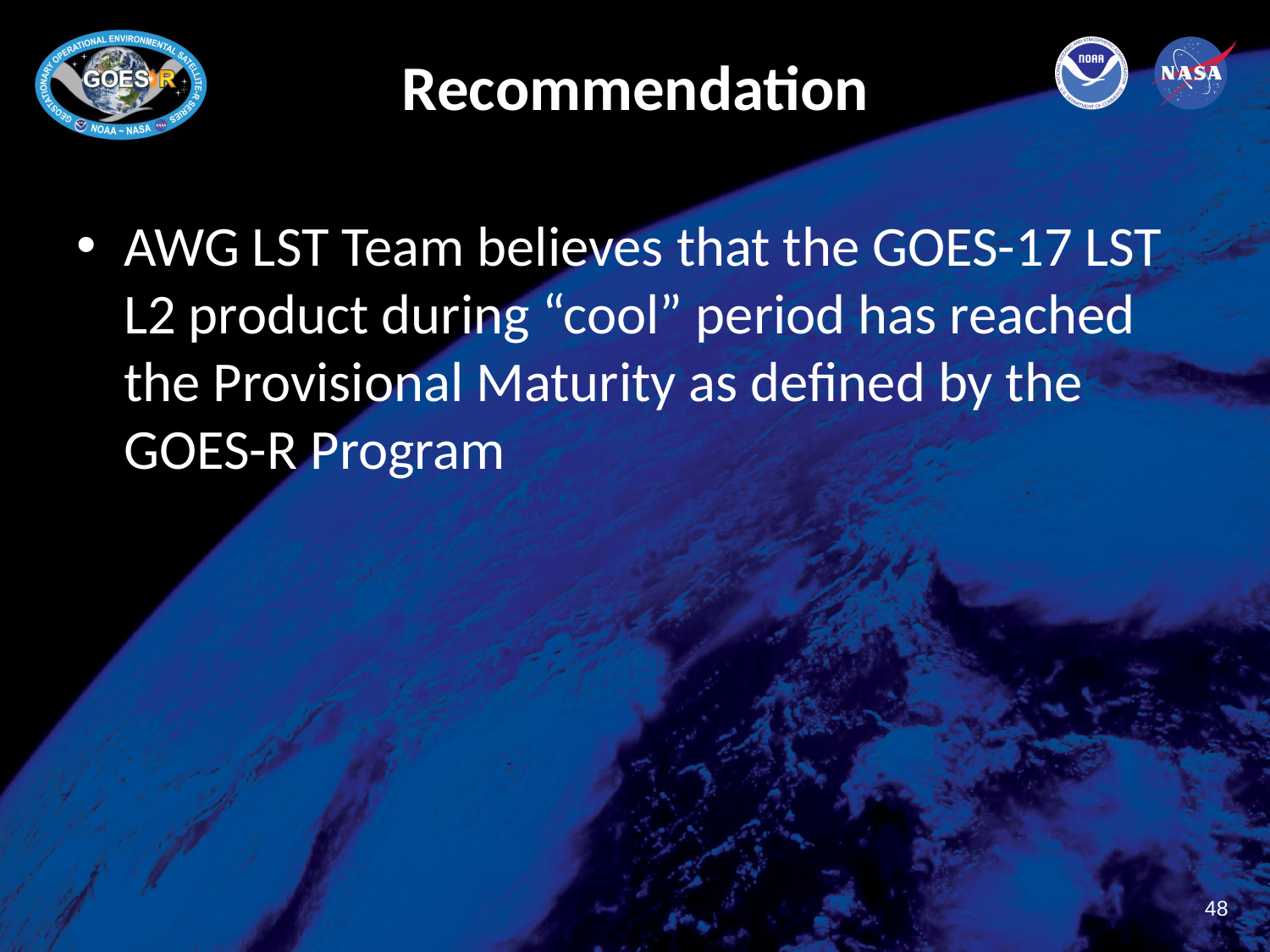

# Recommendation
AWG LST Team believes that the GOES-17 LST L2 product during “cool” period has reached the Provisional Maturity as defined by the GOES-R Program

48